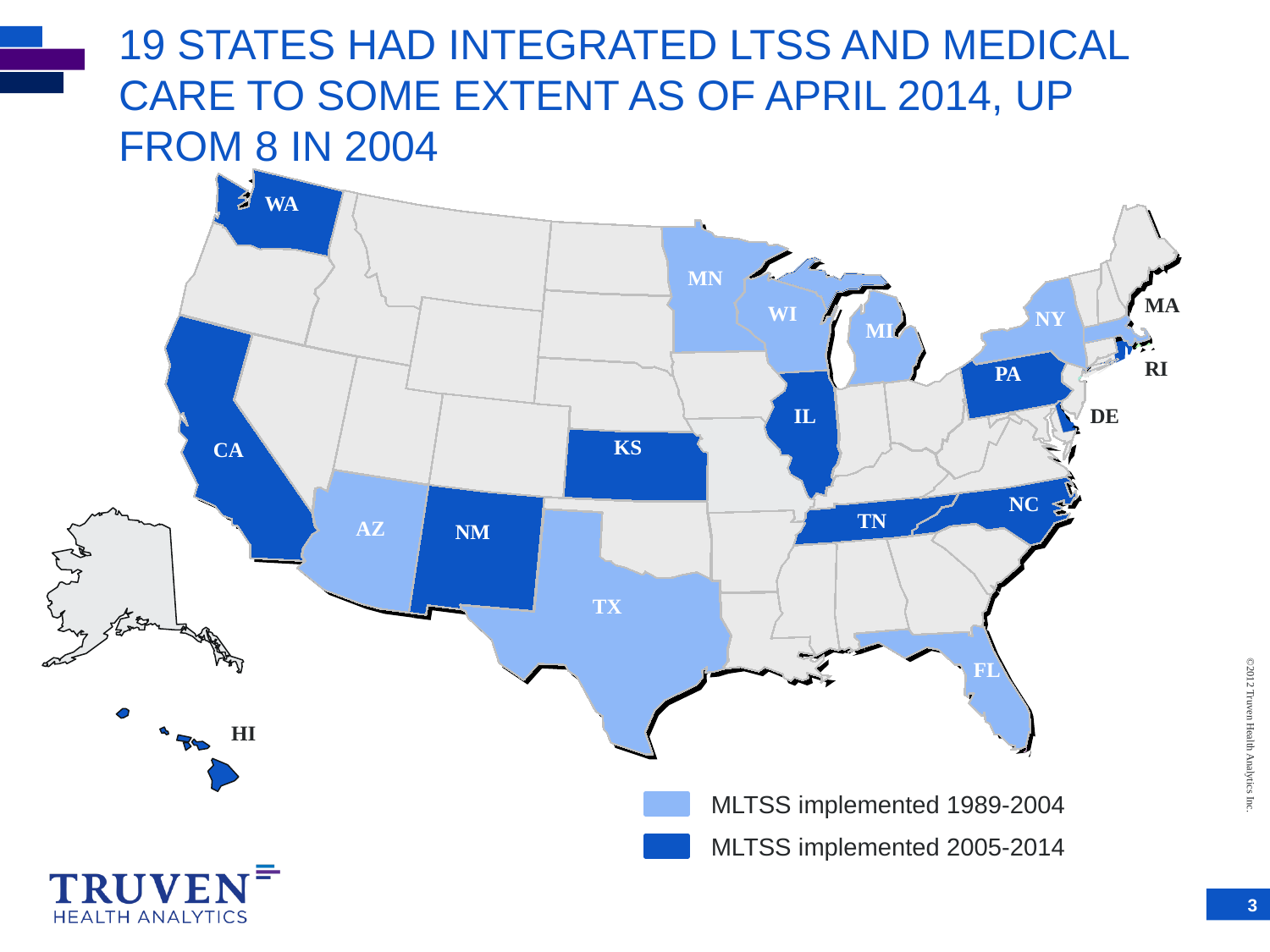

# 19 STATES HAD INTEGRATED LTSS AND MEDICAL CARE TO SOME EXTENT AS OF APRIL 2014, UP FROM 8 IN 2004

WI

NY

CA

NC

AZ

WA
MN
MA
MI
RI
PA
IL
DE
KS

TN
NM
TX
FL

HI
MLTSS implemented 1989-2004

MLTSS implemented 2005-2014

3